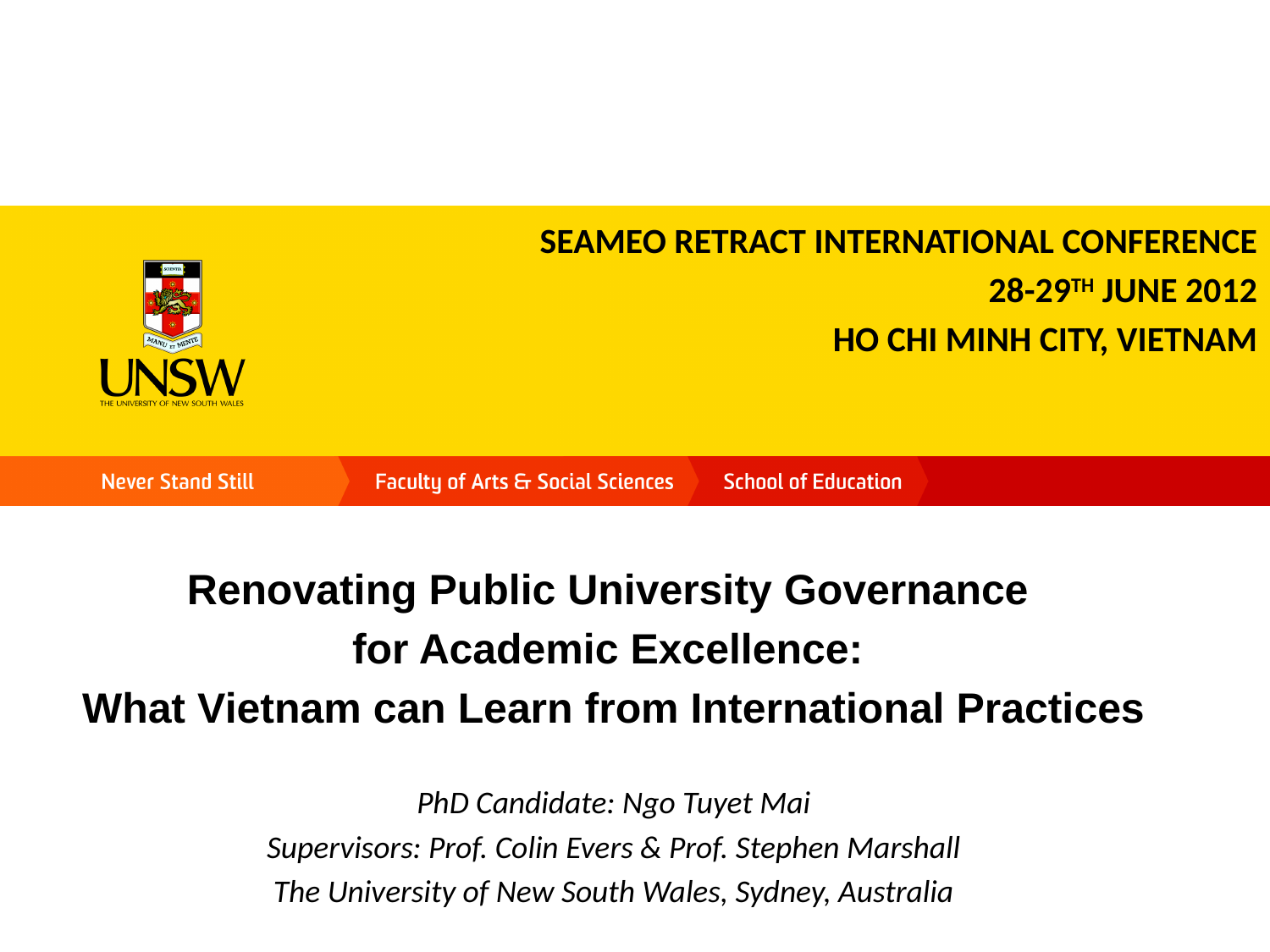

SEAMEO RETRACT INTERNATIONAL CONFERENCE
28-29TH JUNE 2012
HO CHI MINH CITY, VIETNAM
Renovating Public University Governance
for Academic Excellence:
What Vietnam can Learn from International Practices

PhD Candidate: Ngo Tuyet Mai
Supervisors: Prof. Colin Evers & Prof. Stephen Marshall
The University of New South Wales, Sydney, Australia